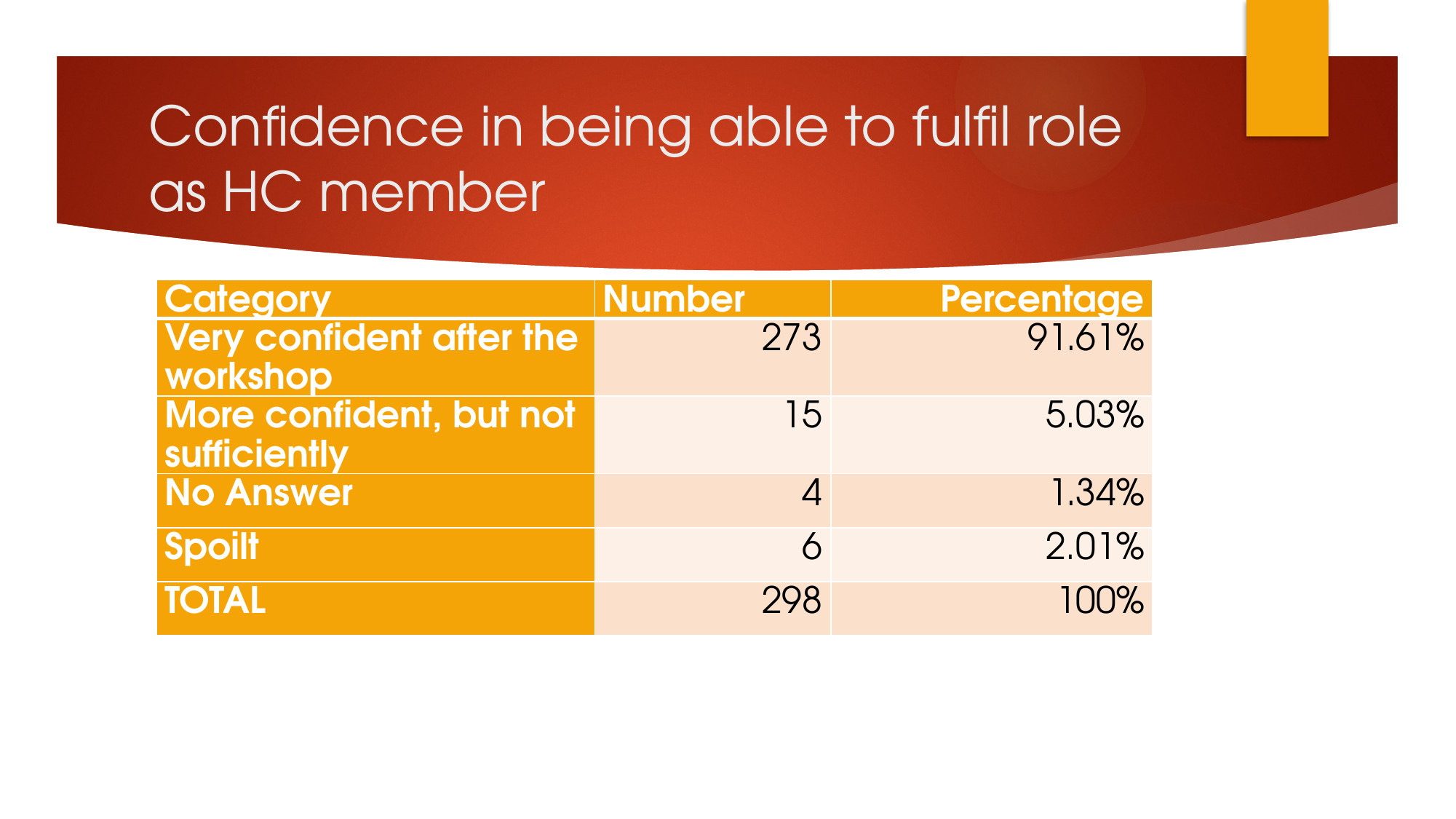

# Confidence in being able to fulfil role as HC member
| Category | Number | Percentage |
| --- | --- | --- |
| Very confident after the workshop | 273 | 91.61% |
| More confident, but not sufficiently | 15 | 5.03% |
| No Answer | 4 | 1.34% |
| Spoilt | 6 | 2.01% |
| TOTAL | 298 | 100% |